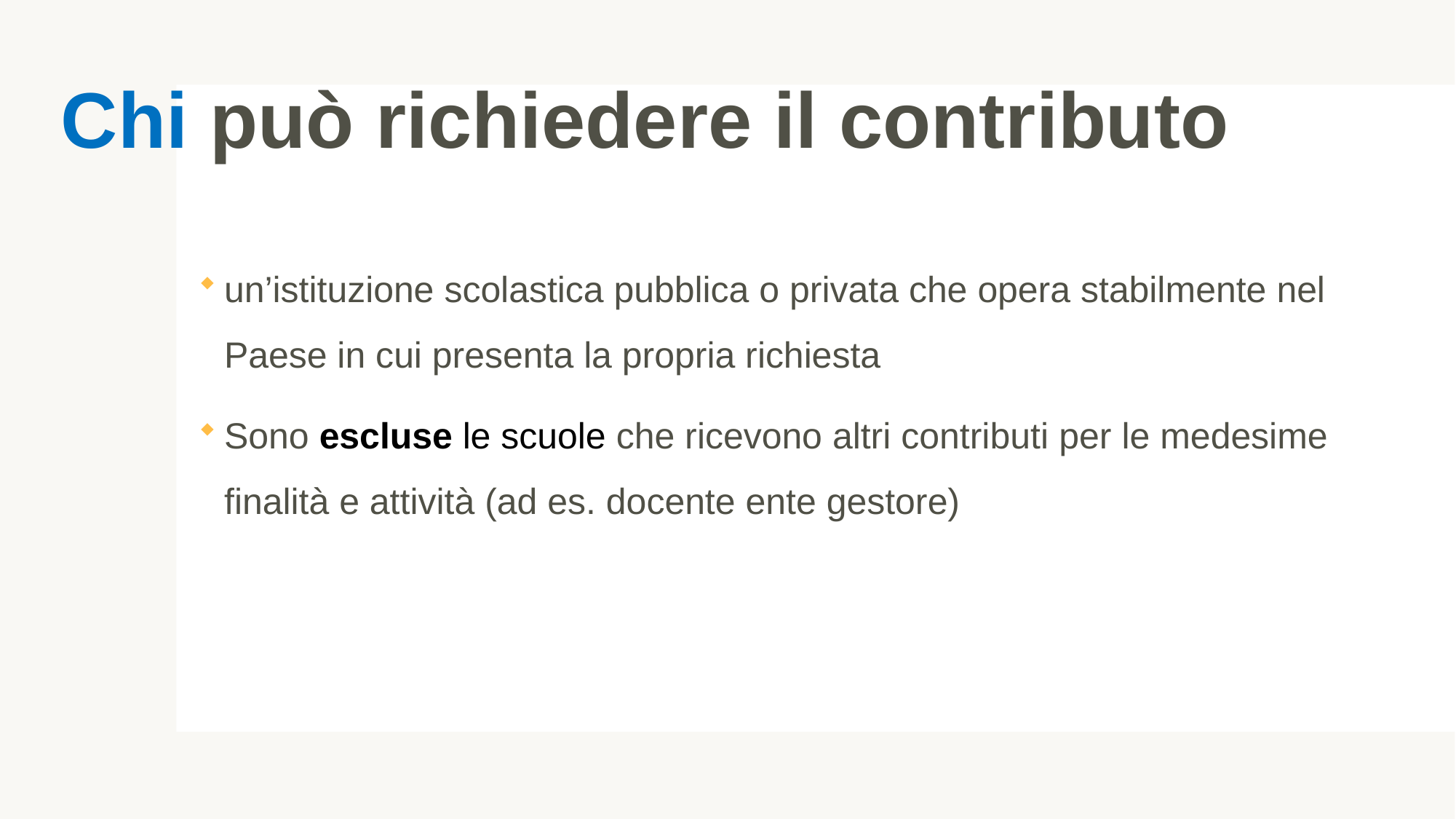

# Chi può richiedere il contributo
un’istituzione scolastica pubblica o privata che opera stabilmente nel Paese in cui presenta la propria richiesta
Sono escluse le scuole che ricevono altri contributi per le medesime finalità e attività (ad es. docente ente gestore)